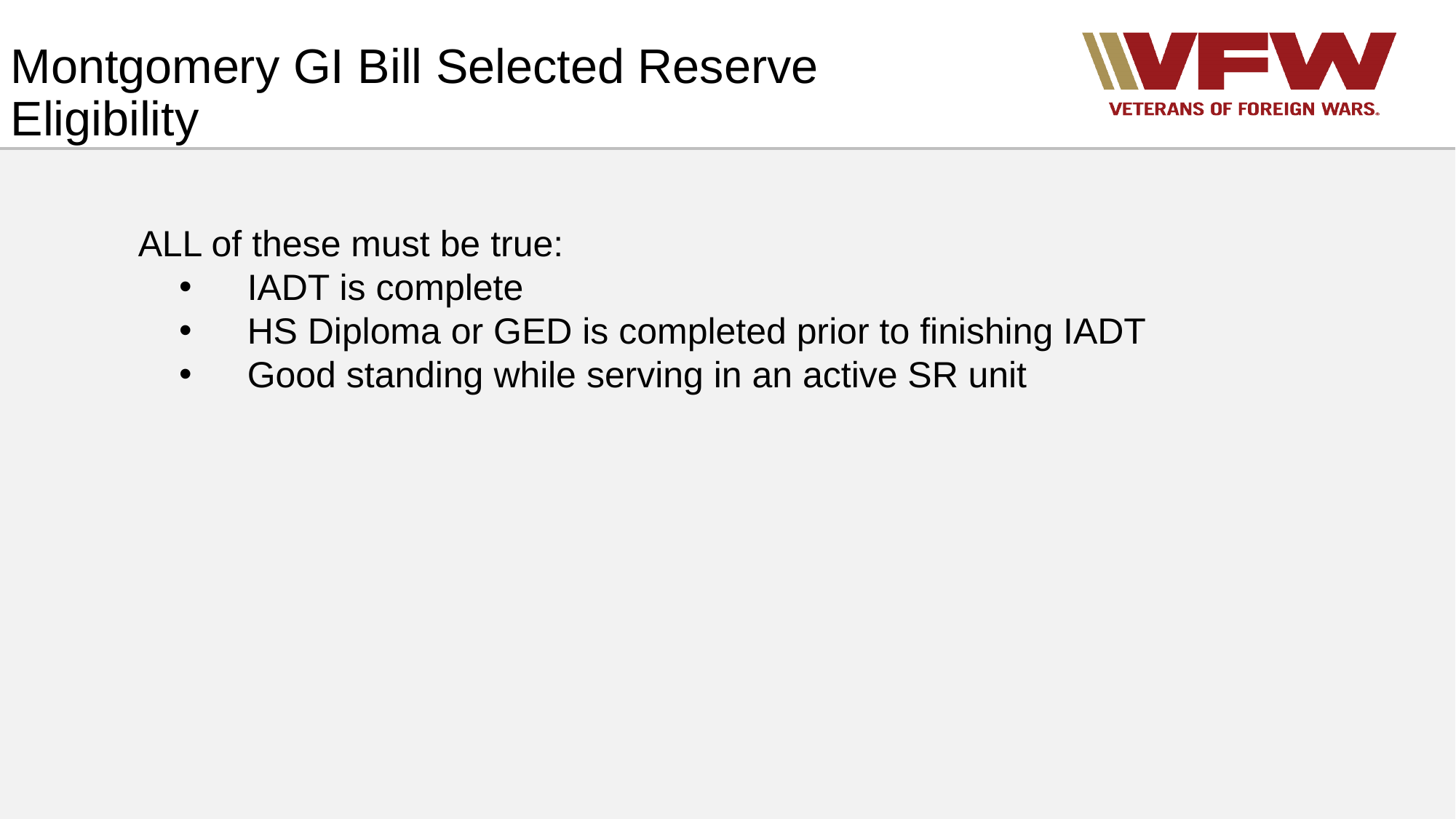

# Montgomery GI Bill Selected Reserve Eligibility
ALL of these must be true:
IADT is complete
HS Diploma or GED is completed prior to finishing IADT
Good standing while serving in an active SR unit